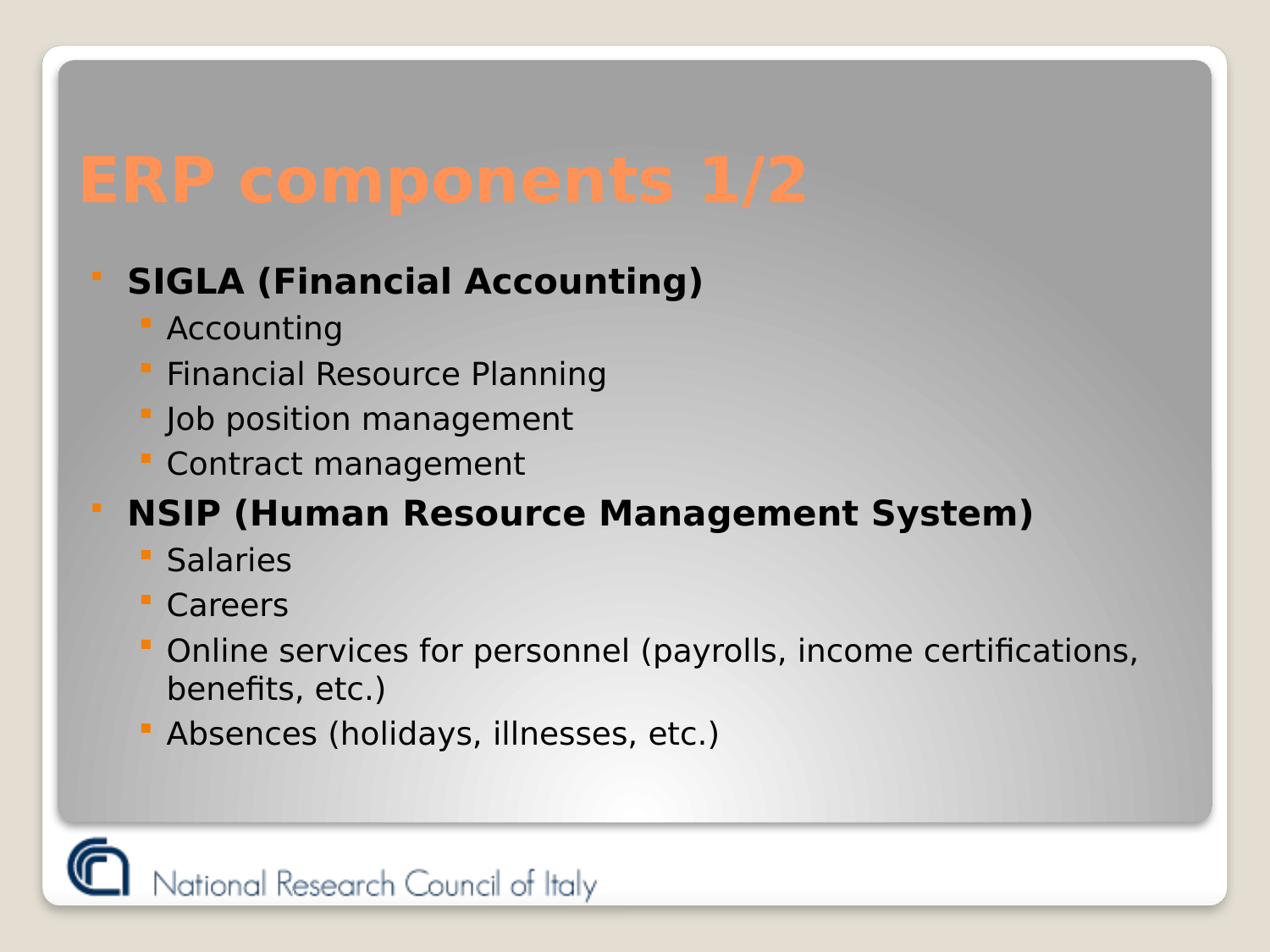

# ERP components 1/2
SIGLA (Financial Accounting)
Accounting
Financial Resource Planning
Job position management
Contract management
NSIP (Human Resource Management System)
Salaries
Careers
Online services for personnel (payrolls, income certifications, benefits, etc.)
Absences (holidays, illnesses, etc.)